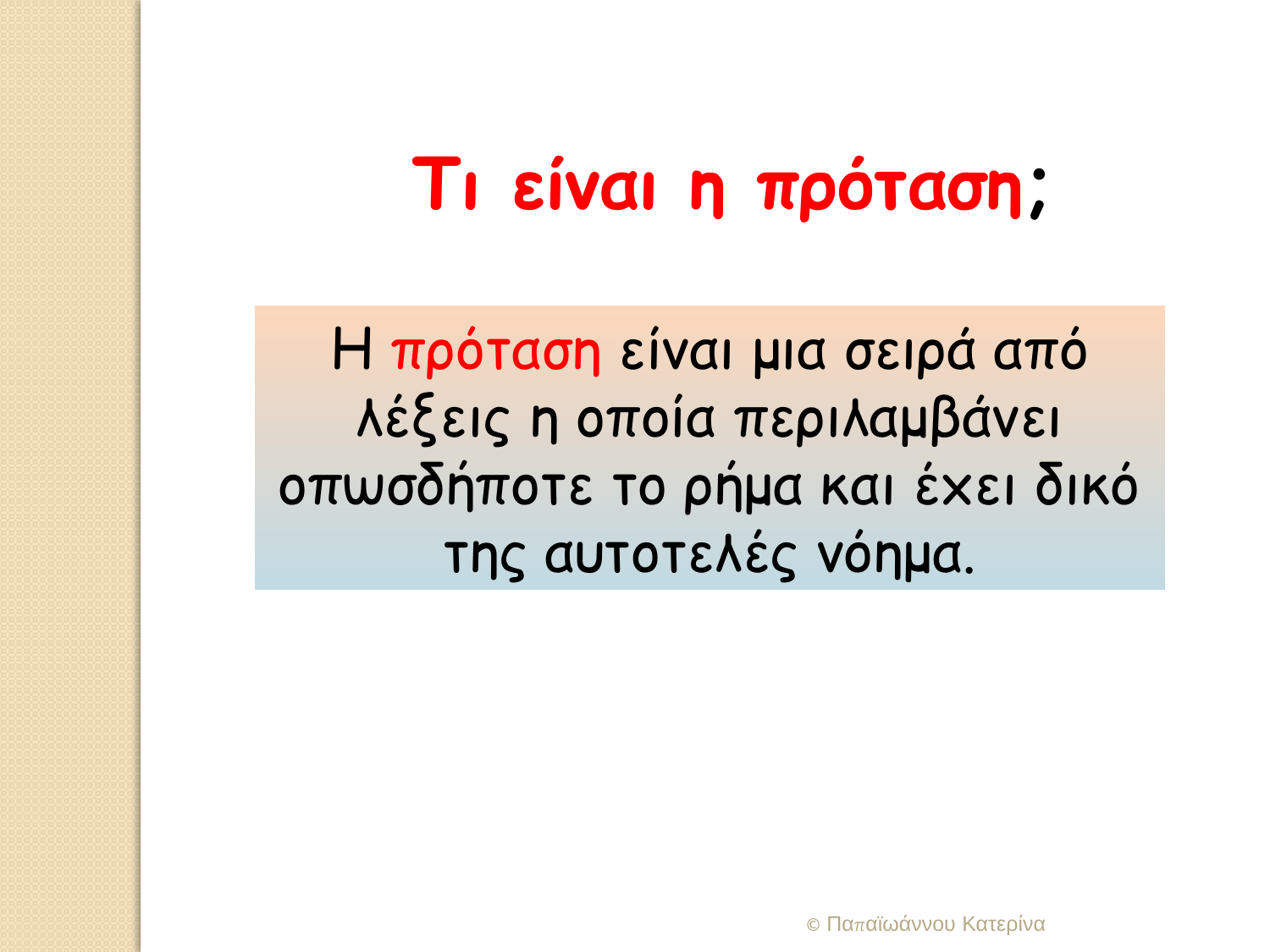

Τι είναι η πρόταση;
Η πρόταση είναι μια σειρά από λέξεις η οποία περιλαμβάνει οπωσδήποτε το ρήμα και έχει δικό της αυτοτελές νόημα.
© Παπαϊωάννου Κατερίνα